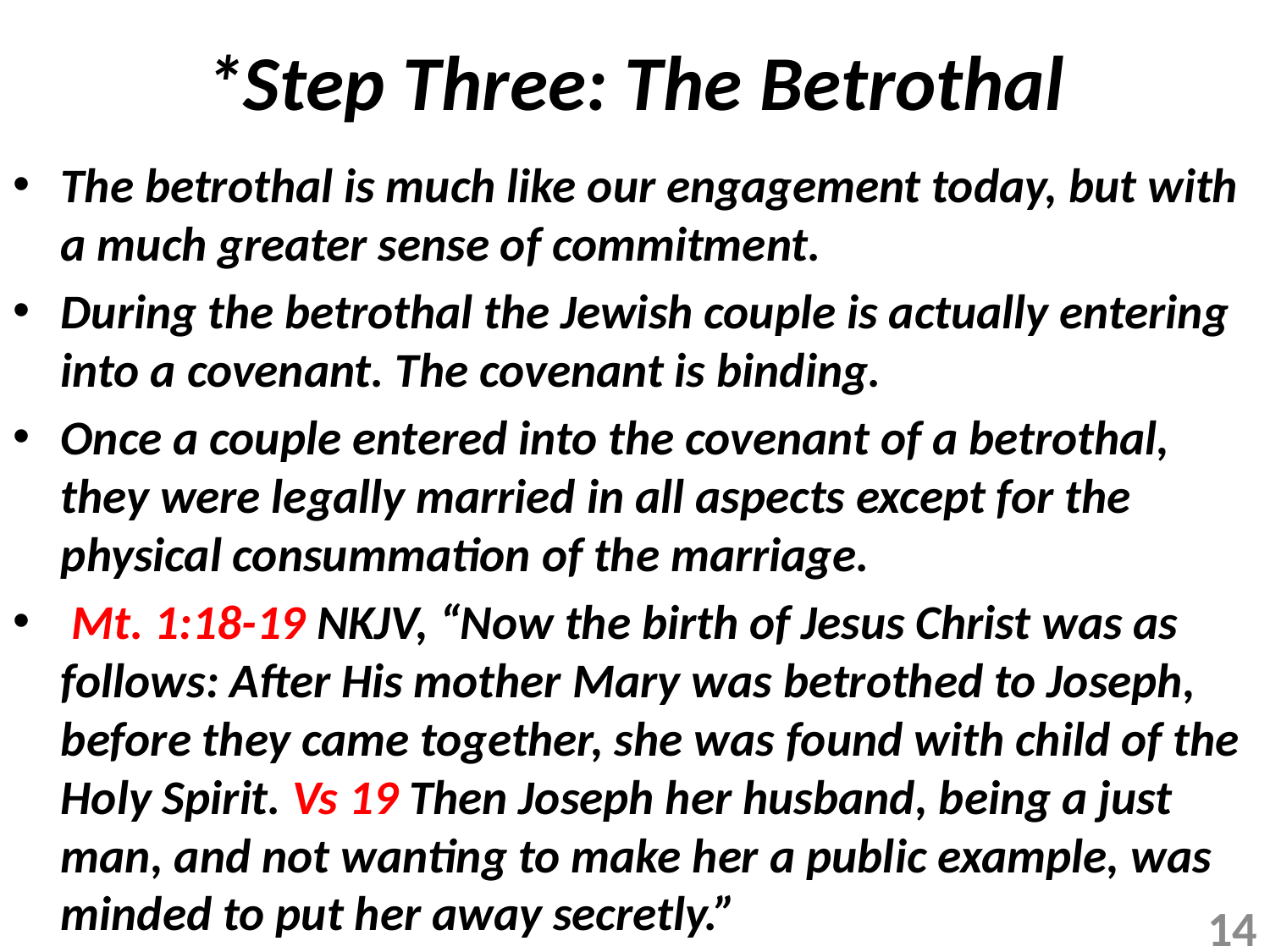

# *Step Three: The Betrothal
The betrothal is much like our engagement today, but with a much greater sense of commitment.
During the betrothal the Jewish couple is actually entering into a covenant. The covenant is binding.
Once a couple entered into the covenant of a betrothal, they were legally married in all aspects except for the physical consummation of the marriage.
 Mt. 1:18-19 NKJV, “Now the birth of Jesus Christ was as follows: After His mother Mary was betrothed to Joseph, before they came together, she was found with child of the Holy Spirit. Vs 19 Then Joseph her husband, being a just man, and not wanting to make her a public example, was minded to put her away secretly.”

14